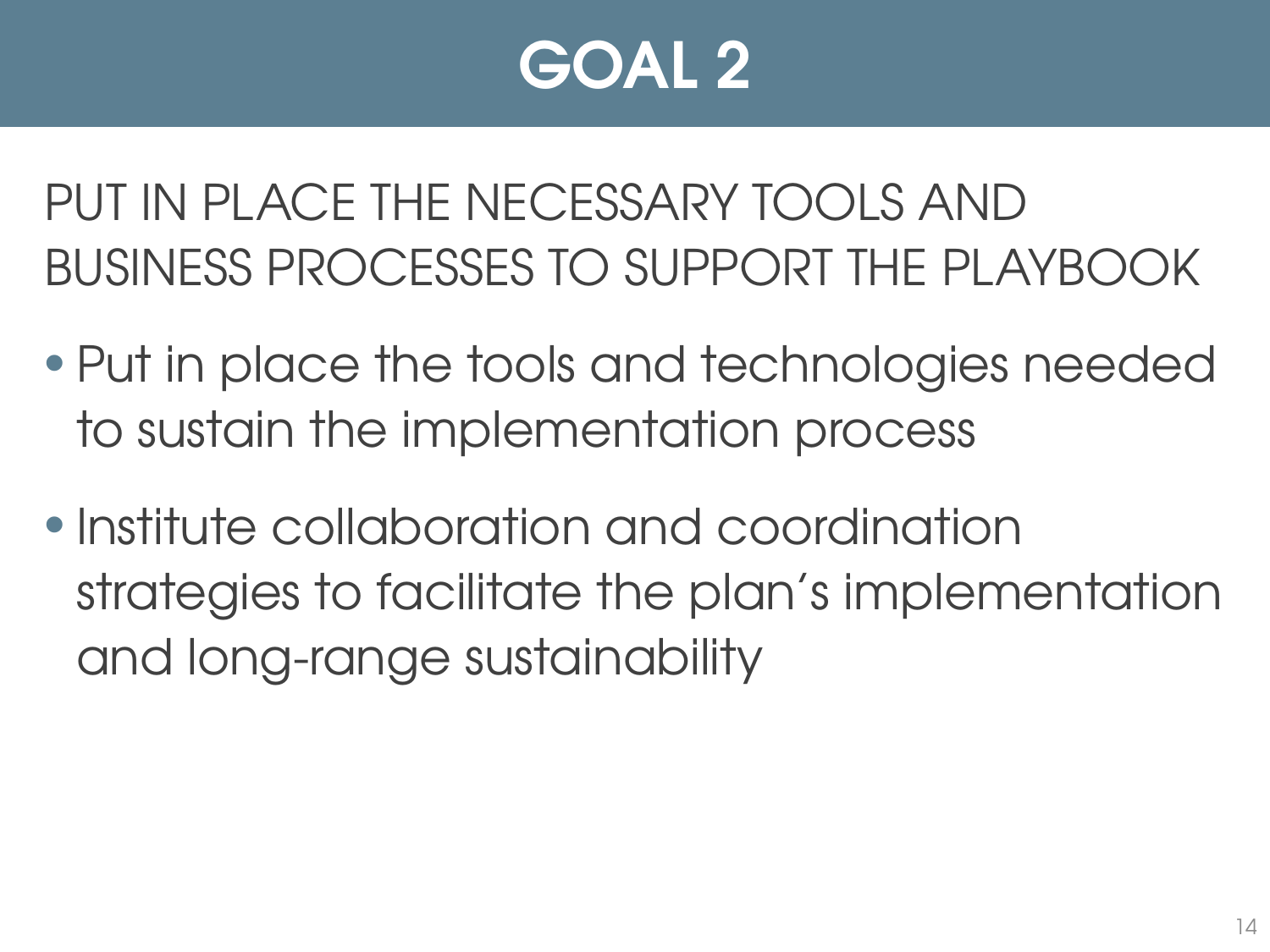

# GOAL 2
PUT IN PLACE THE NECESSARY TOOLS AND BUSINESS PROCESSES TO SUPPORT THE PLAYBOOK
Put in place the tools and technologies needed to sustain the implementation process
Institute collaboration and coordination strategies to facilitate the plan’s implementation and long-range sustainability

14